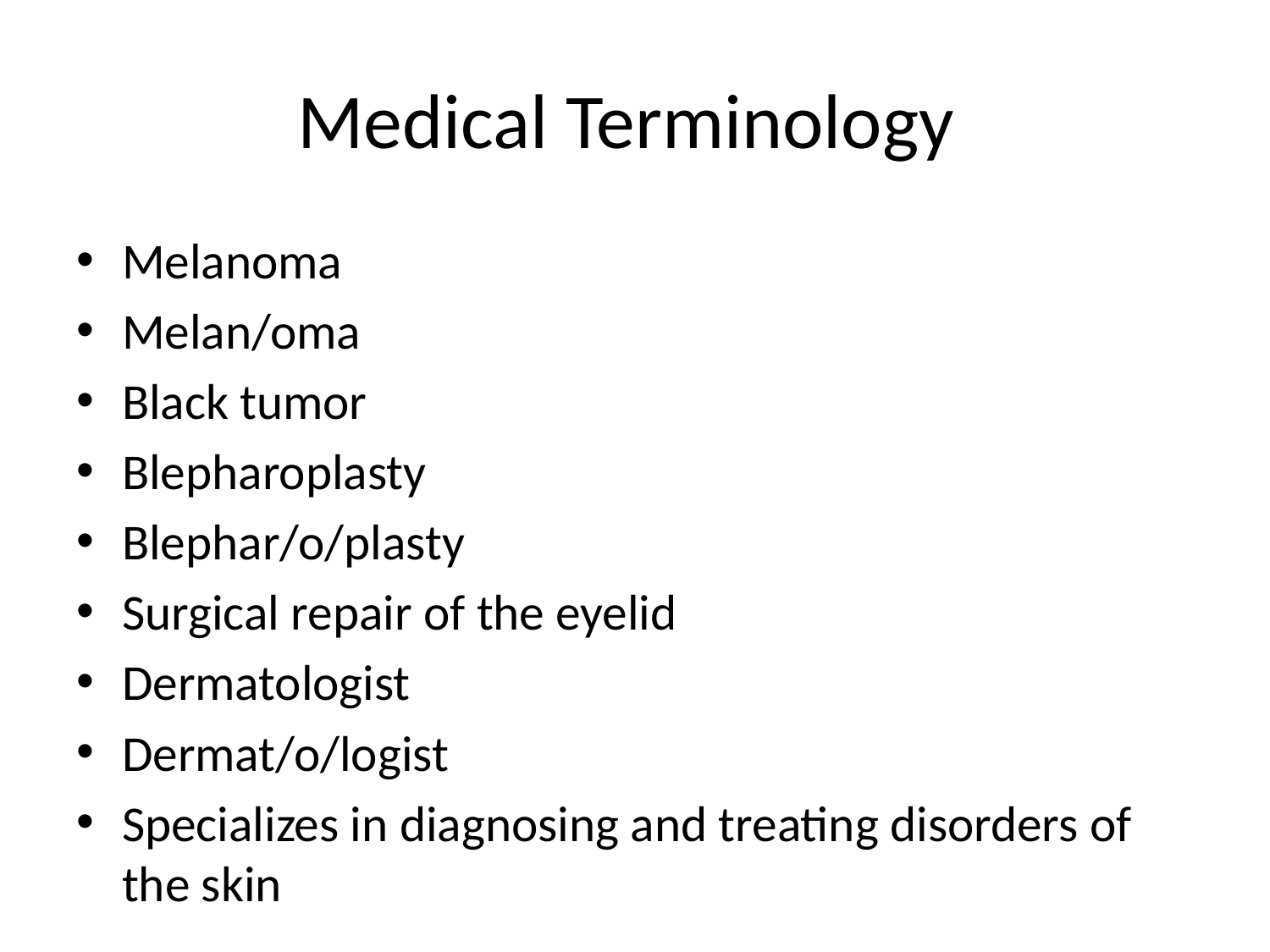

# Medical Terminology
Melanoma
Melan/oma
Black tumor
Blepharoplasty
Blephar/o/plasty
Surgical repair of the eyelid
Dermatologist
Dermat/o/logist
Specializes in diagnosing and treating disorders of the skin